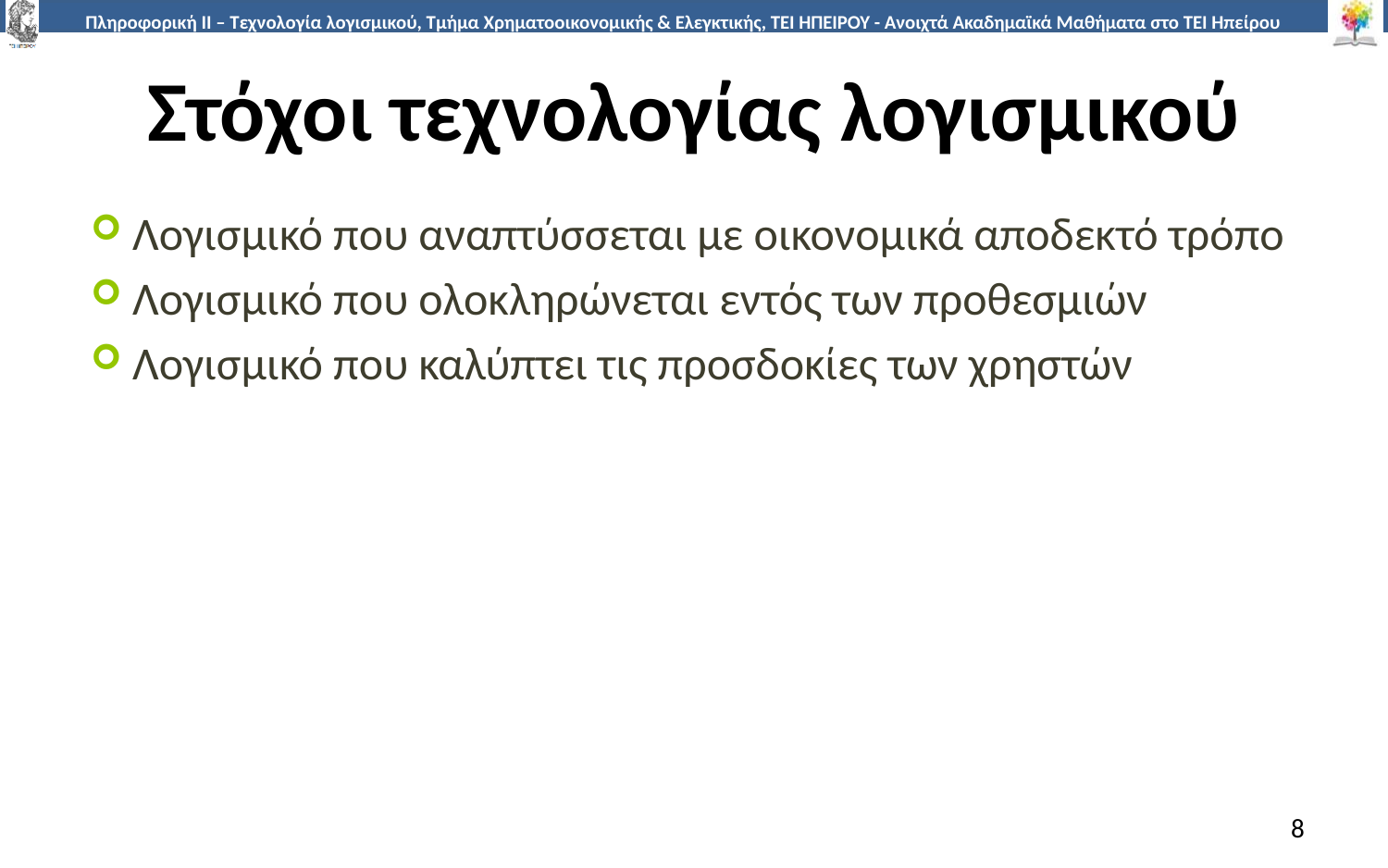

# Στόχοι τεχνολογίας λογισμικού
Λογισμικό που αναπτύσσεται με οικονομικά αποδεκτό τρόπο
Λογισμικό που ολοκληρώνεται εντός των προθεσμιών
Λογισμικό που καλύπτει τις προσδοκίες των χρηστών
8